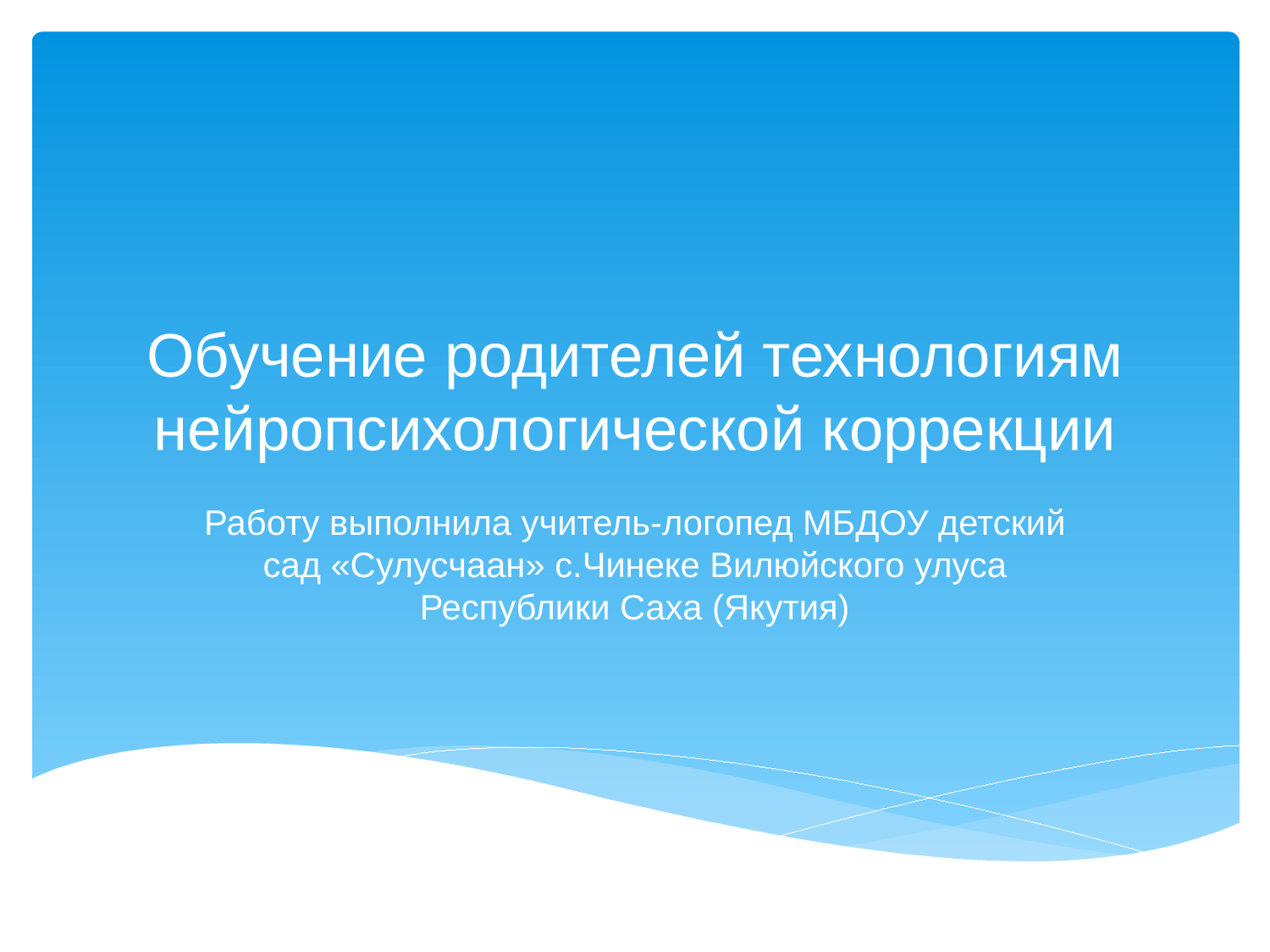

# Обучение родителей технологиям нейропсихологической коррекции
Работу выполнила учитель-логопед МБДОУ детский сад «Сулусчаан» с.Чинеке Вилюйского улуса Республики Саха (Якутия)